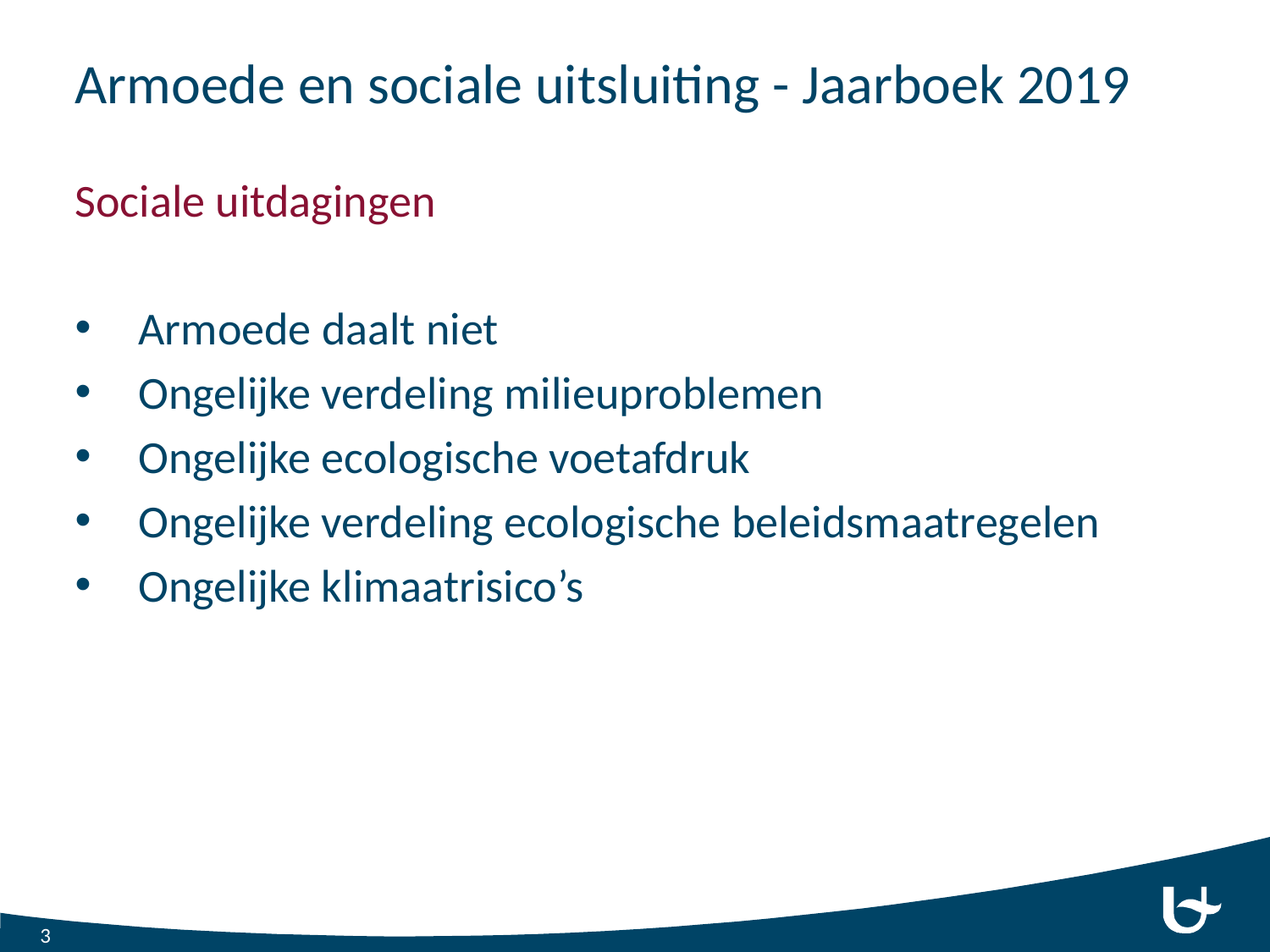

# Armoede en sociale uitsluiting - Jaarboek 2019
Sociale uitdagingen

Armoede daalt niet
Ongelijke verdeling milieuproblemen
Ongelijke ecologische voetafdruk
Ongelijke verdeling ecologische beleidsmaatregelen
Ongelijke klimaatrisico’s

3